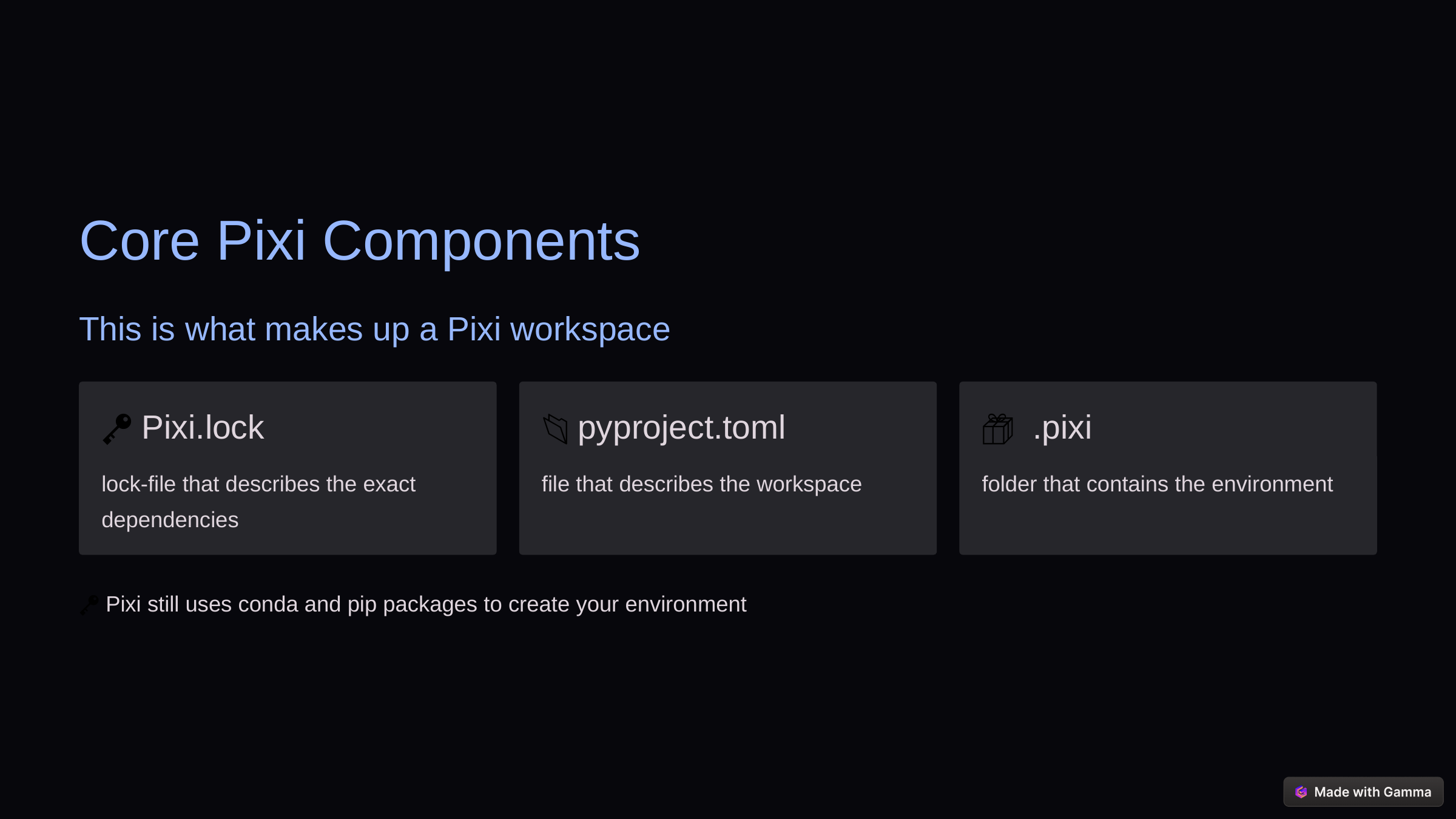

Core Pixi Components
This is what makes up a Pixi workspace

🔑 Pixi.lock
📂 pyproject.toml
📦  .pixi
lock-file that describes the exact dependencies
file that describes the workspace
folder that contains the environment
🔑 Pixi still uses conda and pip packages to create your environment